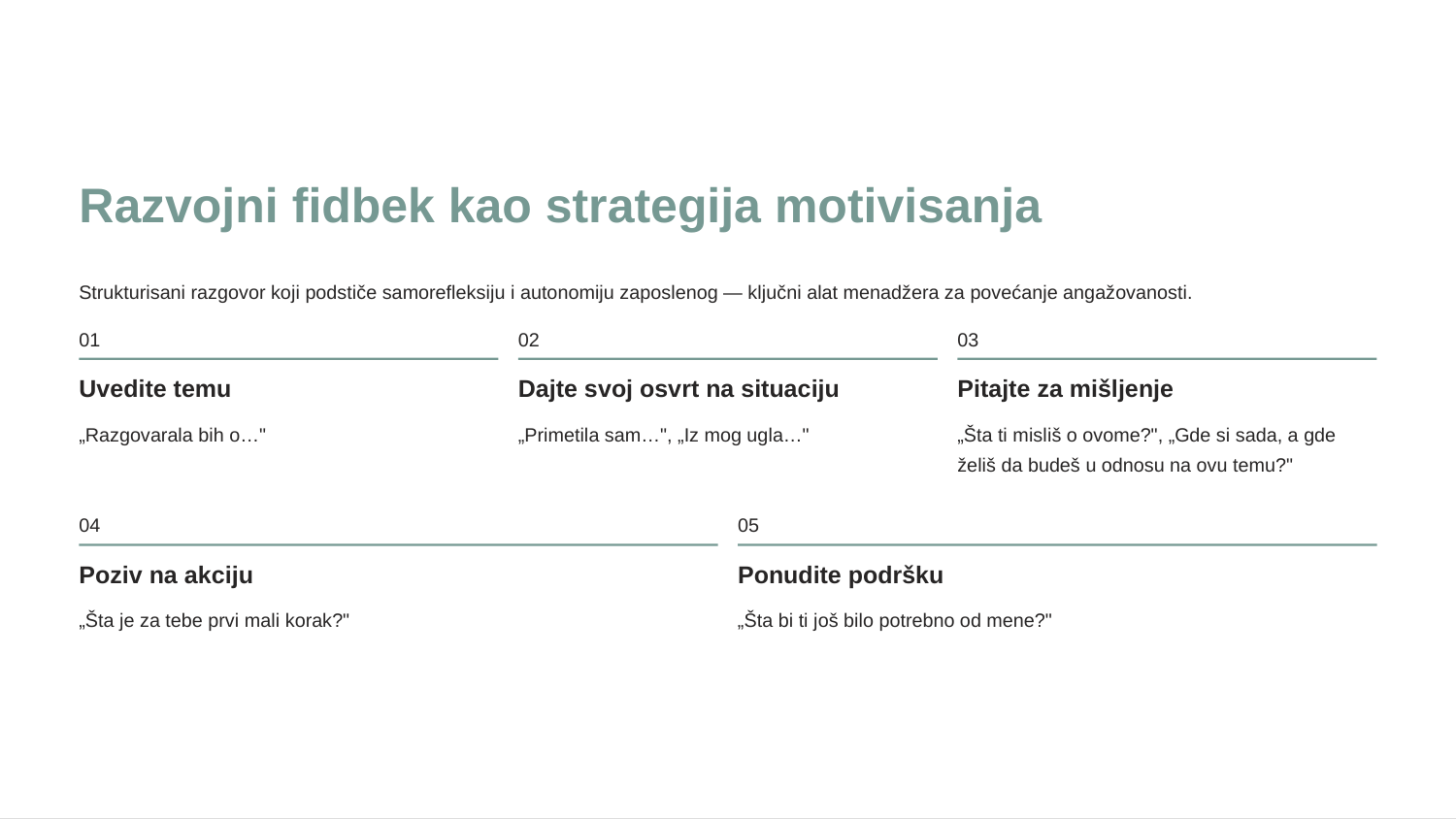

Razvojni fidbek kao strategija motivisanja
Strukturisani razgovor koji podstiče samorefleksiju i autonomiju zaposlenog — ključni alat menadžera za povećanje angažovanosti.
01
02
03

Uvedite temu
Dajte svoj osvrt na situaciju
Pitajte za mišljenje
„Razgovarala bih o…"
„Primetila sam…", „Iz mog ugla…"
„Šta ti misliš o ovome?", „Gde si sada, a gde želiš da budeš u odnosu na ovu temu?"
04
05

Poziv na akciju
Ponudite podršku
„Šta je za tebe prvi mali korak?"
„Šta bi ti još bilo potrebno od mene?"